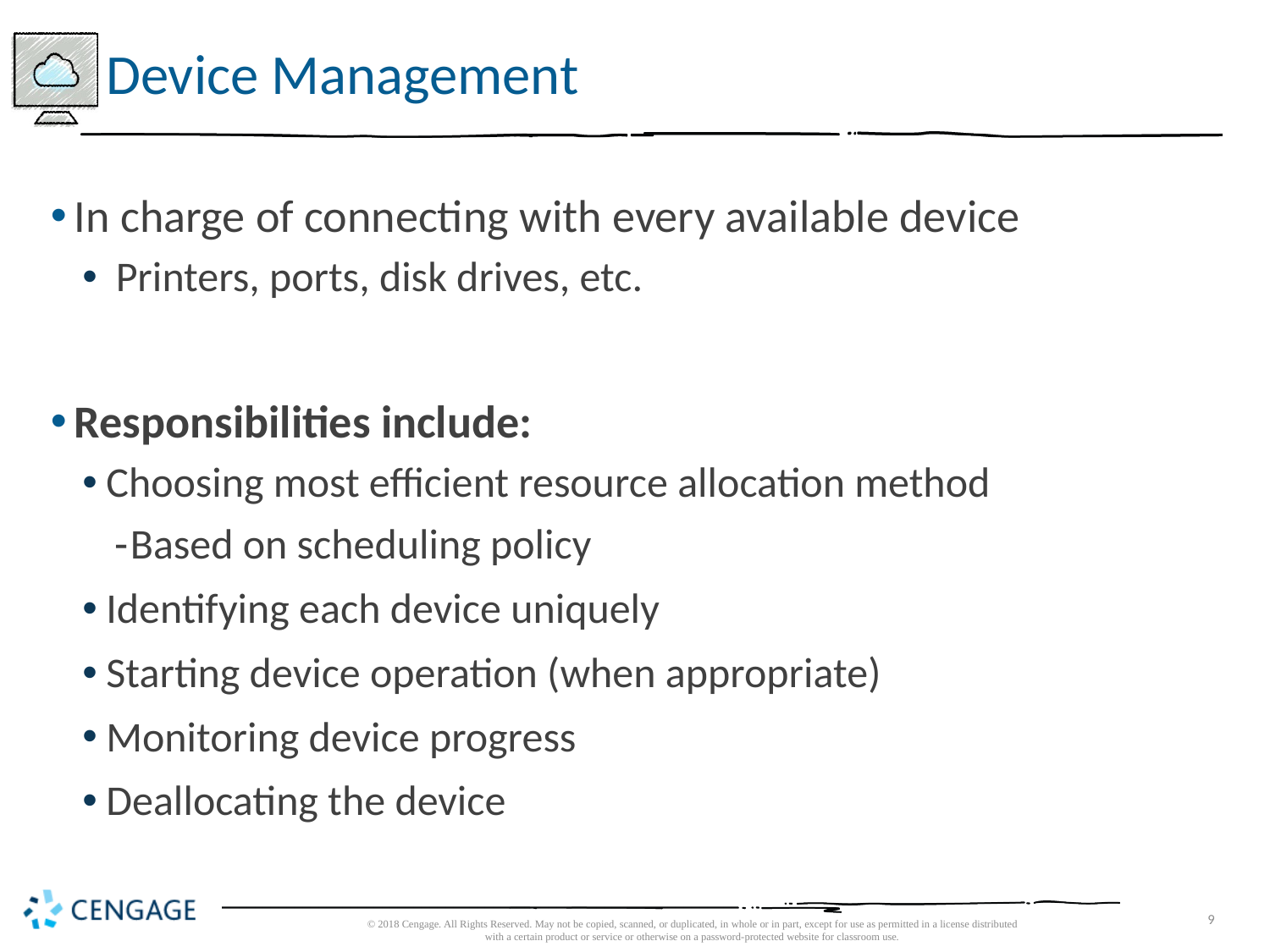

# Device Management
In charge of connecting with every available device
 Printers, ports, disk drives, etc.

Responsibilities include:
Choosing most efficient resource allocation method
Based on scheduling policy
Identifying each device uniquely
Starting device operation (when appropriate)
Monitoring device progress
Deallocating the device
© 2018 Cengage. All Rights Reserved. May not be copied, scanned, or duplicated, in whole or in part, except for use as permitted in a license distributed with a certain product or service or otherwise on a password-protected website for classroom use.